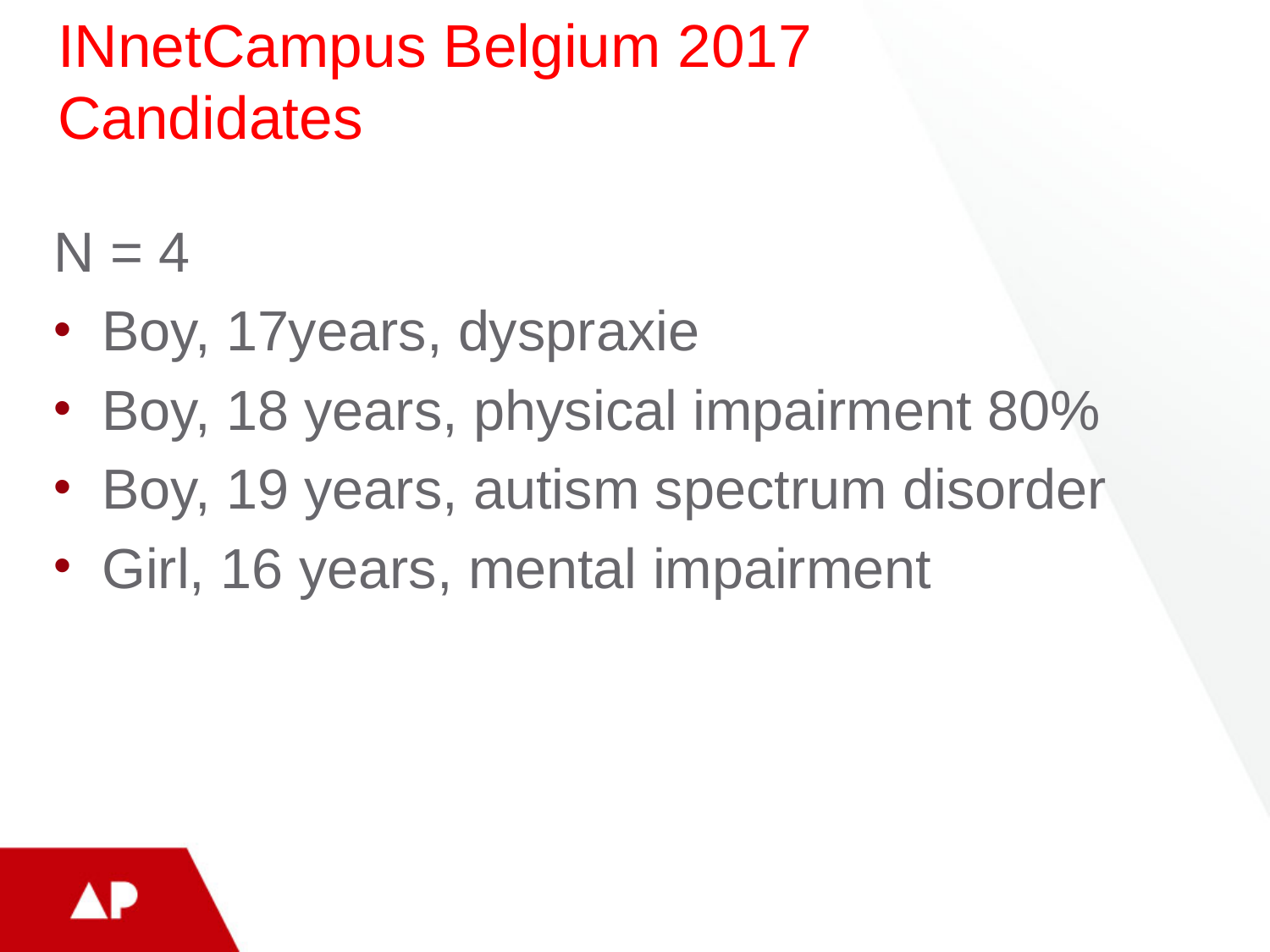

# INnetCampus Belgium 2017 Candidates

N = 4
Boy, 17years, dyspraxie
Boy, 18 years, physical impairment 80%
Boy, 19 years, autism spectrum disorder
Girl, 16 years, mental impairment